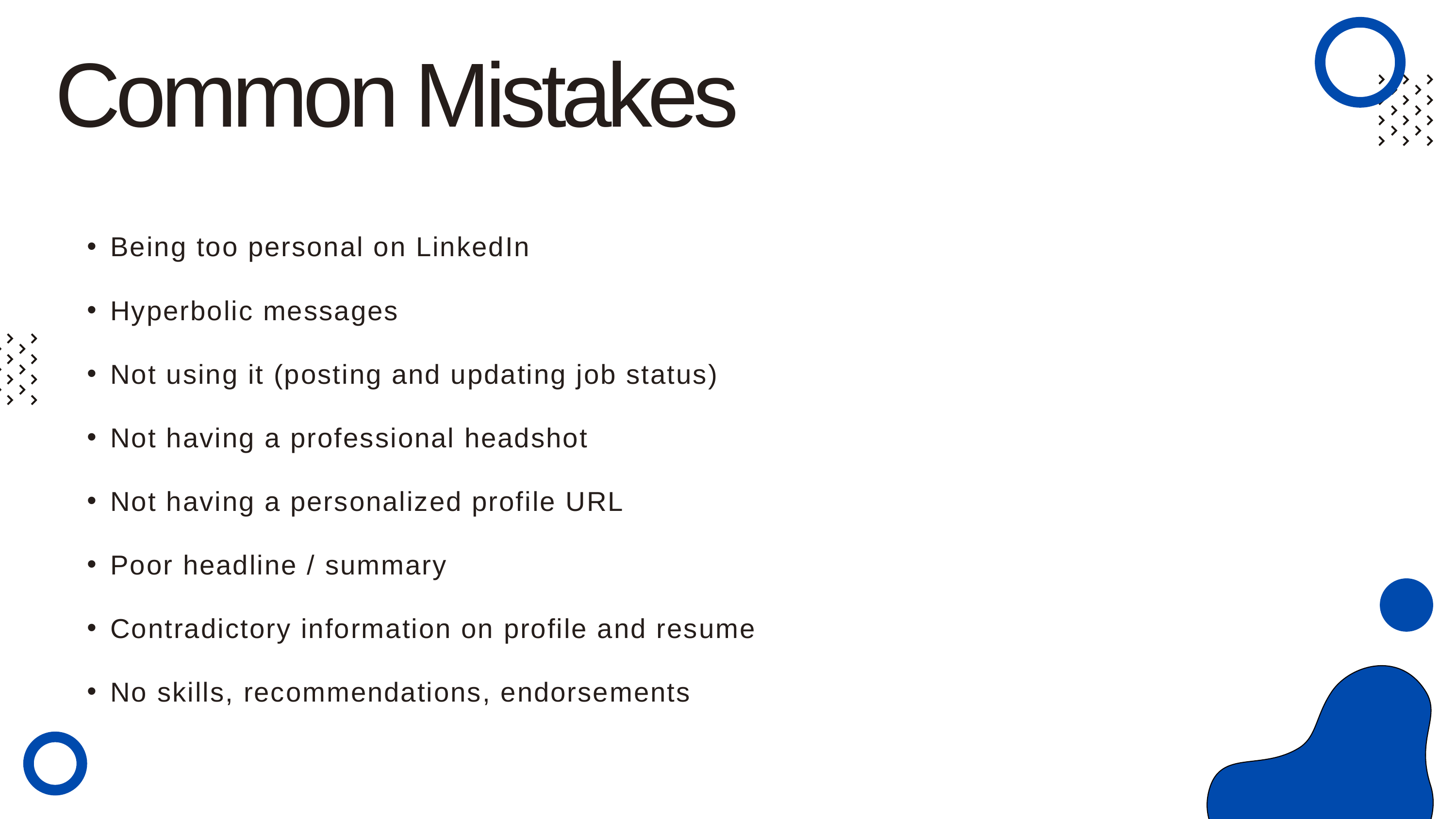

Common Mistakes

Being too personal on LinkedIn
Hyperbolic messages
Not using it (posting and updating job status)
Not having a professional headshot
Not having a personalized profile URL
Poor headline / summary
Contradictory information on profile and resume
No skills, recommendations, endorsements